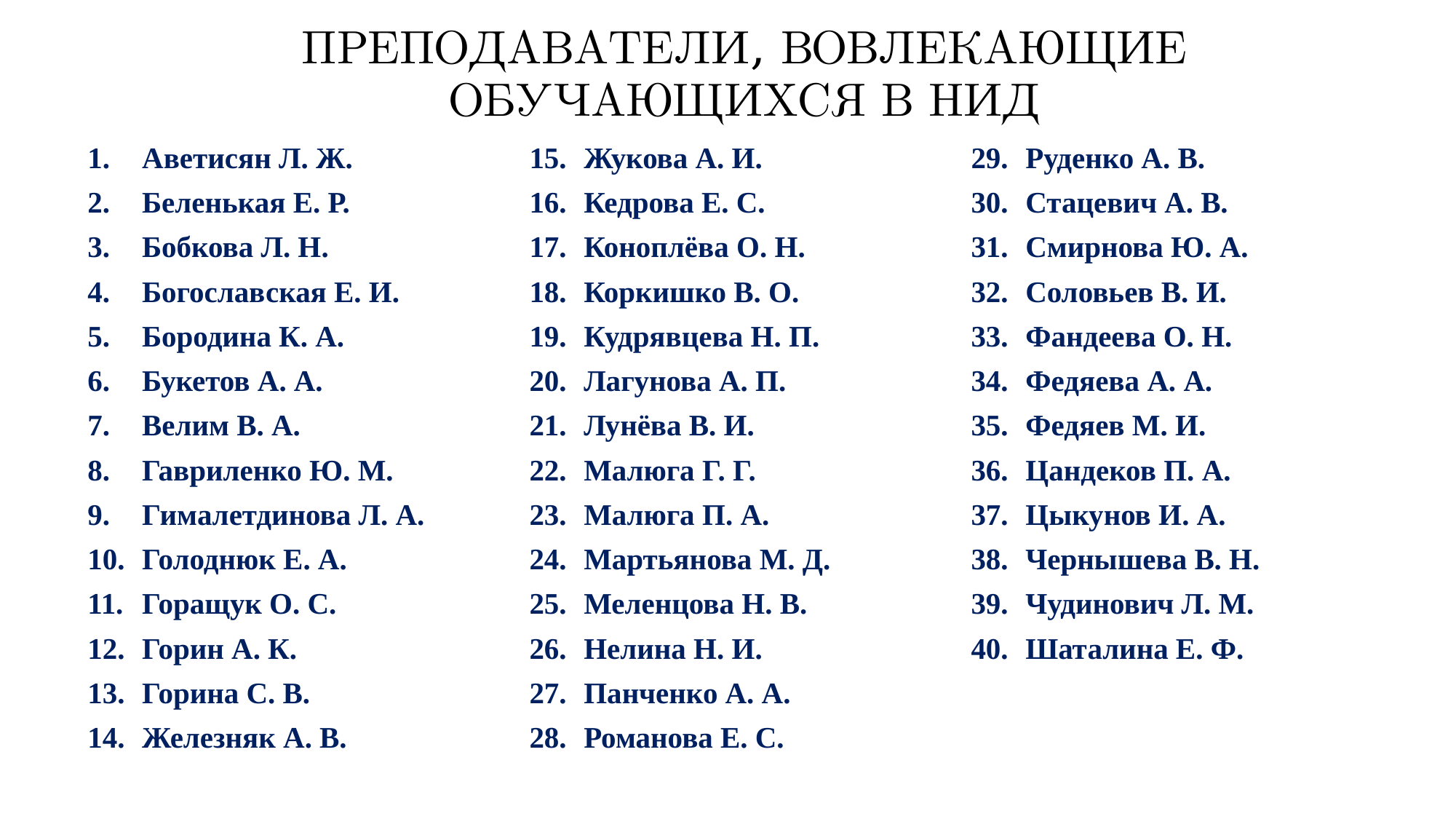

# ПРЕПОДАВАТЕЛИ, ВОВЛЕКАЮЩИЕ ОБУЧАЮЩИХСЯ В НИД
Аветисян Л. Ж.
Беленькая Е. Р.
Бобкова Л. Н.
Богославская Е. И.
Бородина К. А.
Букетов А. А.
Велим В. А.
Гавриленко Ю. М.
Гималетдинова Л. А.
Голоднюк Е. А.
Горащук О. С.
Горин А. К.
Горина С. В.
Железняк А. В.
Жукова А. И.
Кедрова Е. С.
Коноплёва О. Н.
Коркишко В. О.
Кудрявцева Н. П.
Лагунова А. П.
Лунёва В. И.
Малюга Г. Г.
Малюга П. А.
Мартьянова М. Д.
Меленцова Н. В.
Нелина Н. И.
Панченко А. А.
Романова Е. С.
Руденко А. В.
Стацевич А. В.
Смирнова Ю. А.
Соловьев В. И.
Фандеева О. Н.
Федяева А. А.
Федяев М. И.
Цандеков П. А.
Цыкунов И. А.
Чернышева В. Н.
Чудинович Л. М.
Шаталина Е. Ф.